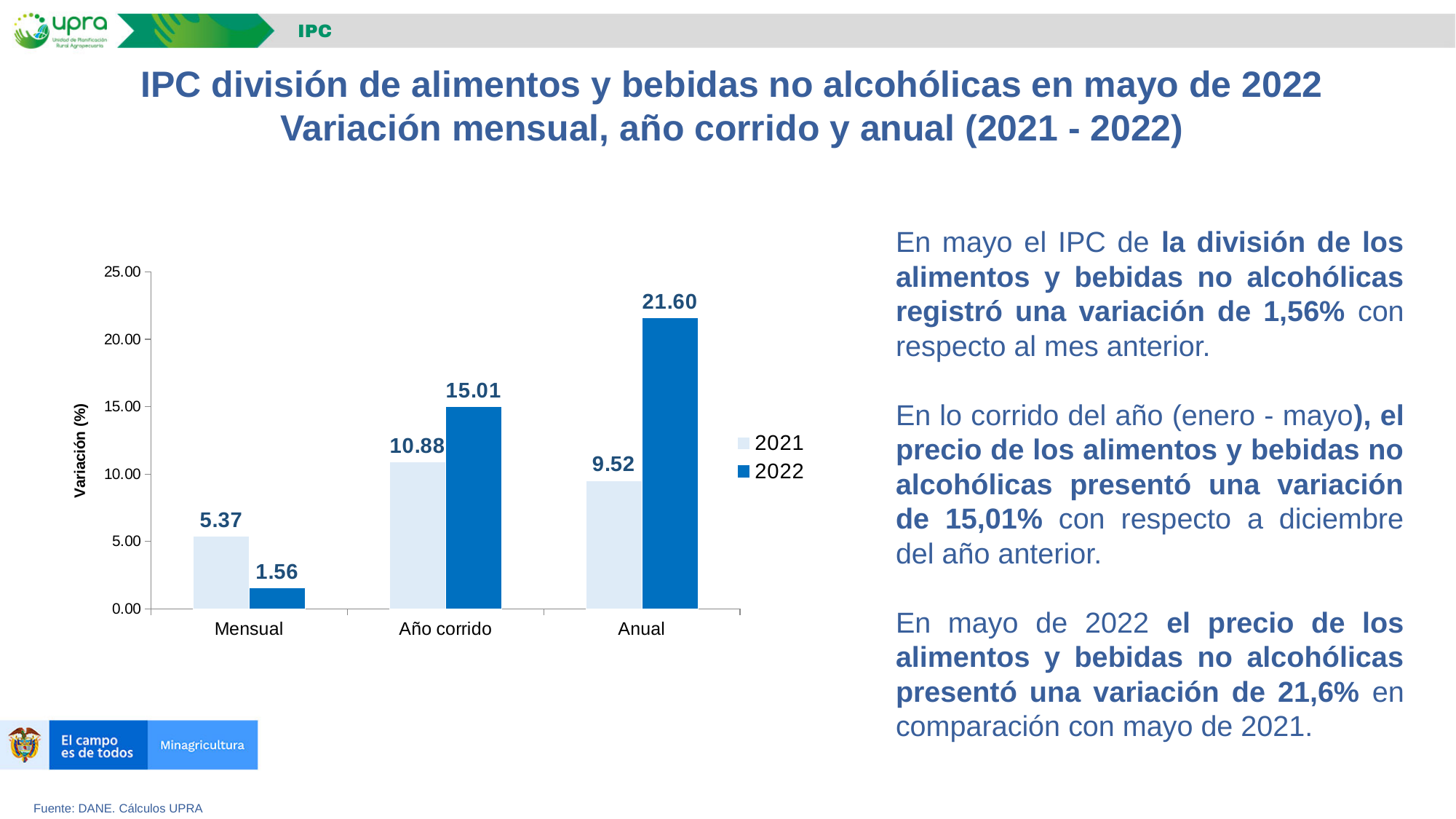

IPC
IPC división de alimentos y bebidas no alcohólicas en mayo de 2022
Variación mensual, año corrido y anual (2021 - 2022)
En mayo el IPC de la división de los alimentos y bebidas no alcohólicas registró una variación de 1,56% con respecto al mes anterior.

En lo corrido del año (enero - mayo), el precio de los alimentos y bebidas no alcohólicas presentó una variación de 15,01% con respecto a diciembre del año anterior.

En mayo de 2022 el precio de los alimentos y bebidas no alcohólicas presentó una variación de 21,6% en comparación con mayo de 2021.

### Chart

| Category | 2021 | 2022 |
|---|---|---|
| Mensual | 5.37 | 1.56 |
| Año corrido | 10.88 | 15.01 |
| Anual | 9.52 | 21.6 |
Fuente: DANE. Cálculos UPRA